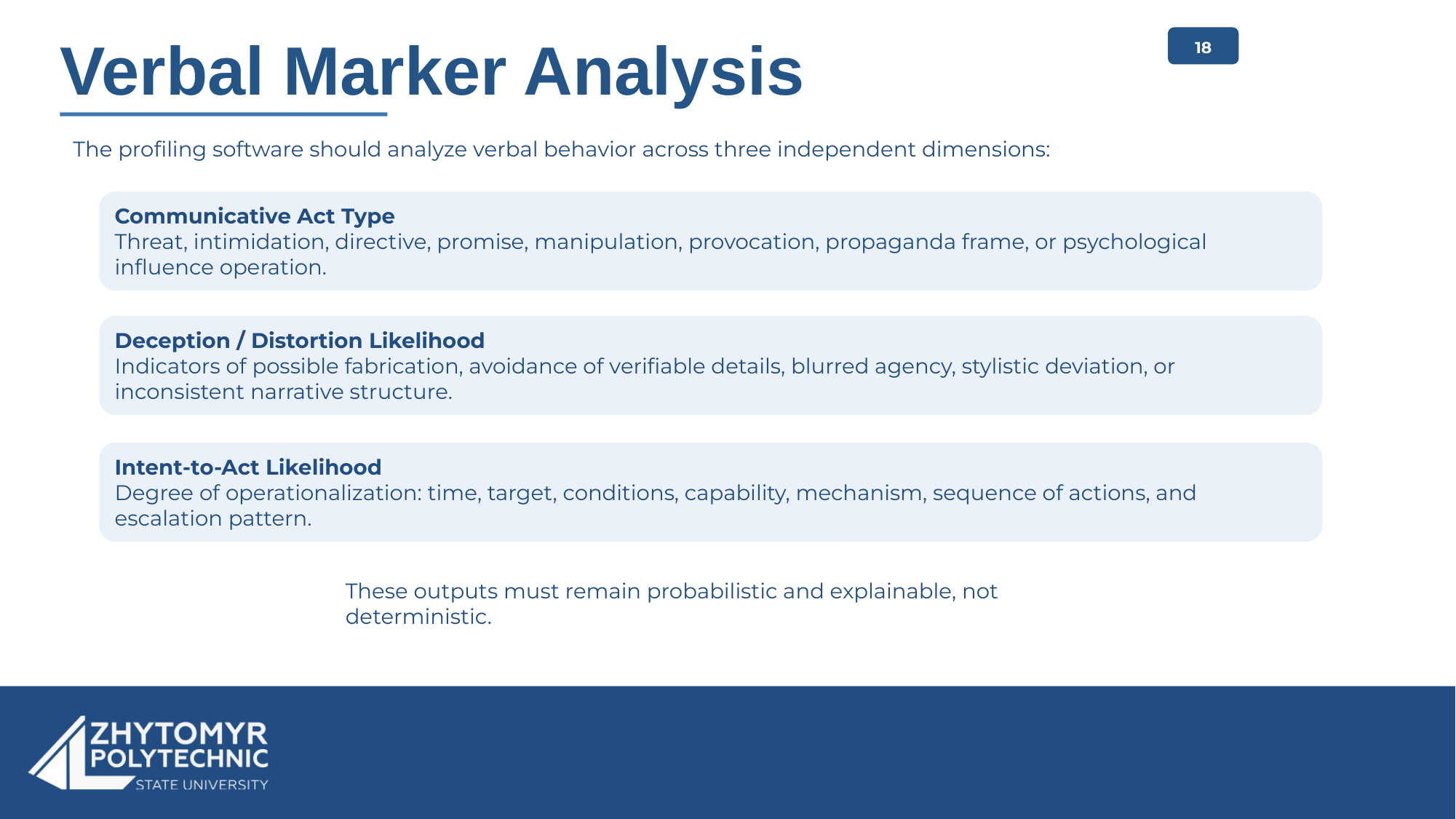

18
# Verbal Marker Analysis

The profiling software should analyze verbal behavior across three independent dimensions:

Communicative Act Type
Threat, intimidation, directive, promise, manipulation, provocation, propaganda frame, or psychological influence operation.
Deception / Distortion Likelihood
Indicators of possible fabrication, avoidance of verifiable details, blurred agency, stylistic deviation, or inconsistent narrative structure.
Intent-to-Act Likelihood
Degree of operationalization: time, target, conditions, capability, mechanism, sequence of actions, and escalation pattern.
These outputs must remain probabilistic and explainable, not deterministic.